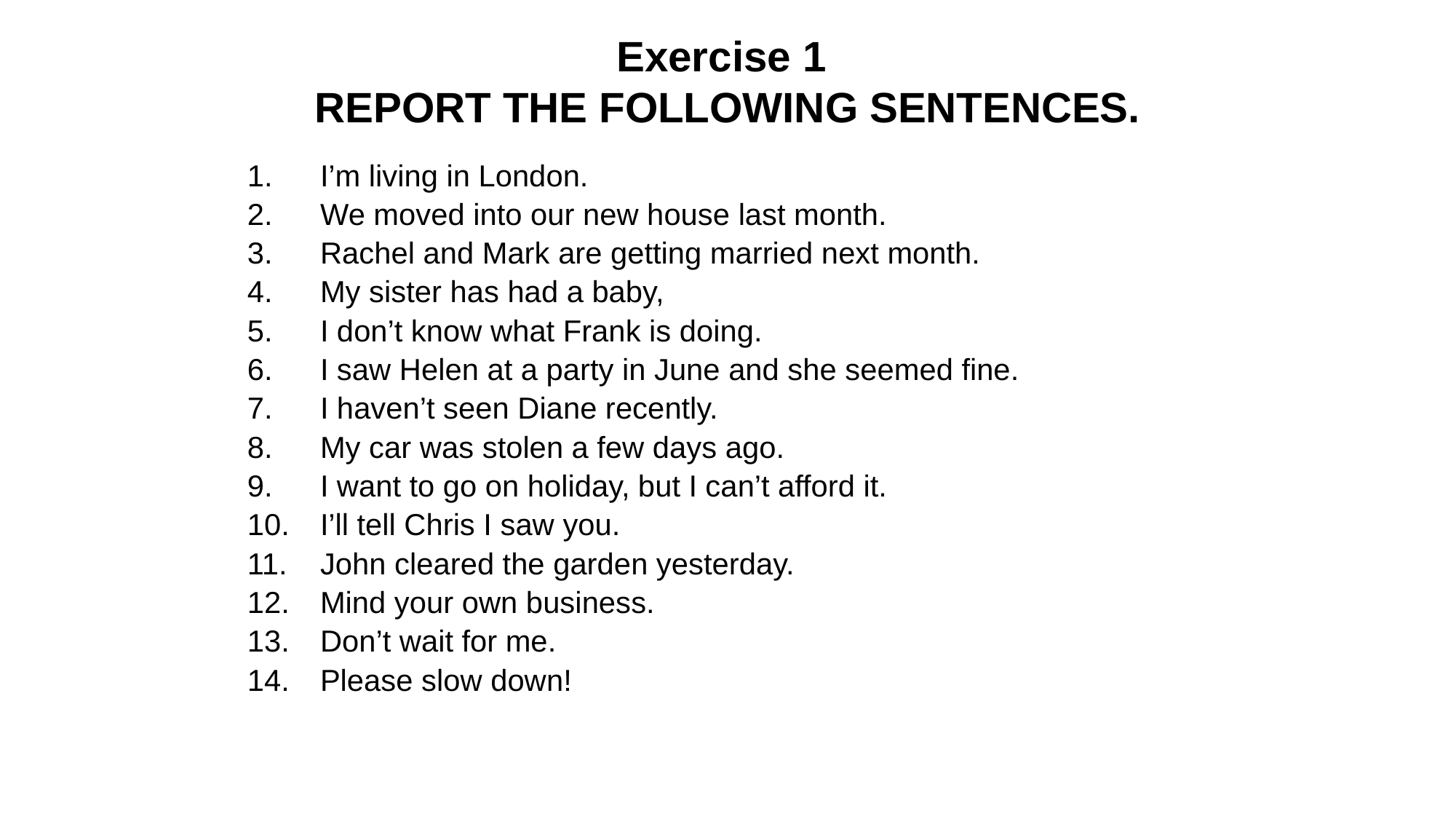

# Exercise 1 REPORT THE FOLLOWING SENTENCES.
I’m living in London.
We moved into our new house last month.
Rachel and Mark are getting married next month.
My sister has had a baby,
I don’t know what Frank is doing.
I saw Helen at a party in June and she seemed fine.
I haven’t seen Diane recently.
My car was stolen a few days ago.
I want to go on holiday, but I can’t afford it.
I’ll tell Chris I saw you.
John cleared the garden yesterday.
Mind your own business.
Don’t wait for me.
Please slow down!